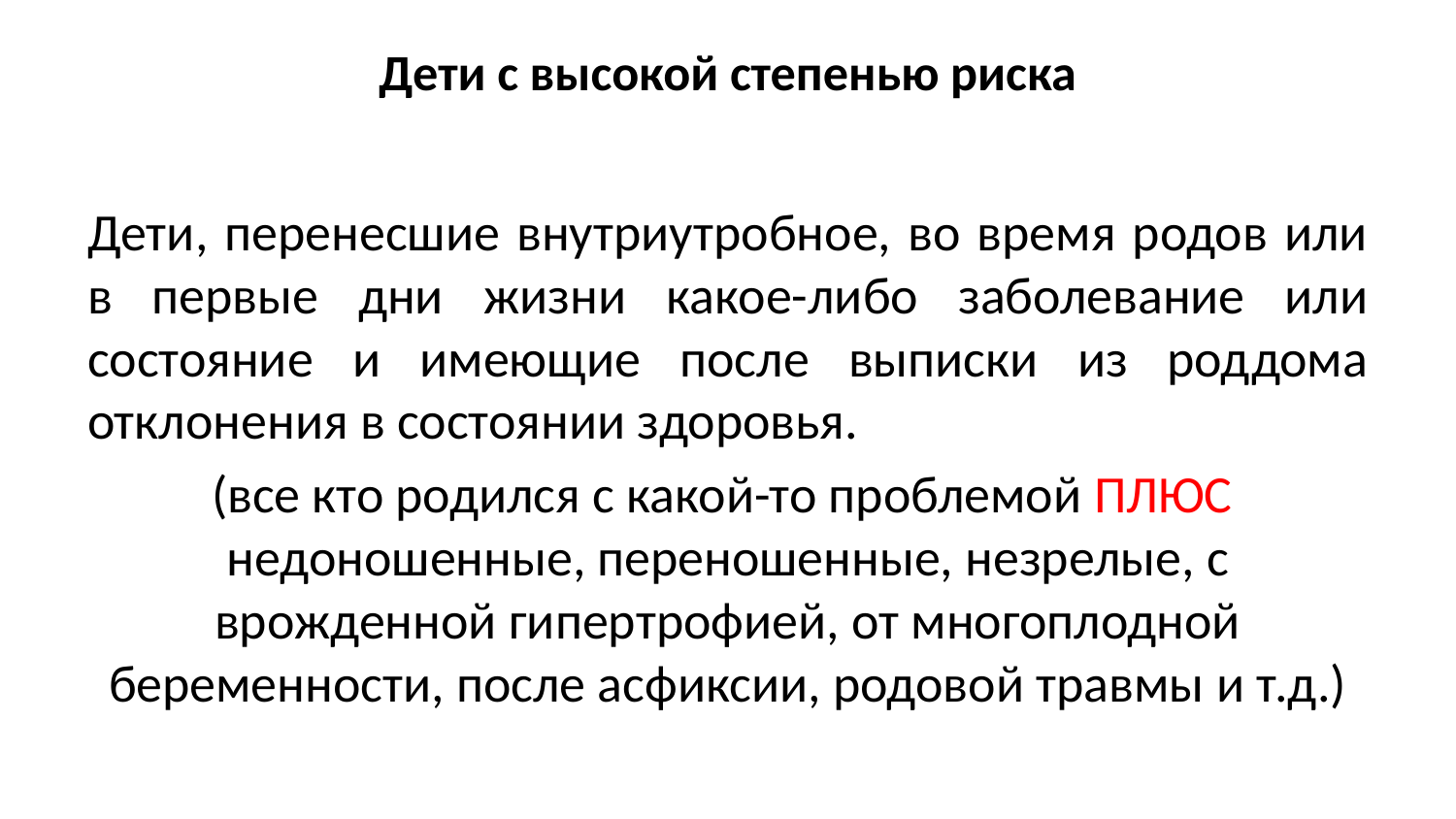

# Дети с высокой степенью риска
Дети, перенесшие внутриутробное, во время родов или в первые дни жизни какое-либо заболевание или состояние и имеющие после выписки из роддома отклонения в состоянии здоровья.
(все кто родился с какой-то проблемой ПЛЮС  недоношенные, переношенные, незрелые, с врожденной гипертрофией, от многоплодной беременности, после асфиксии, родовой травмы и т.д.)